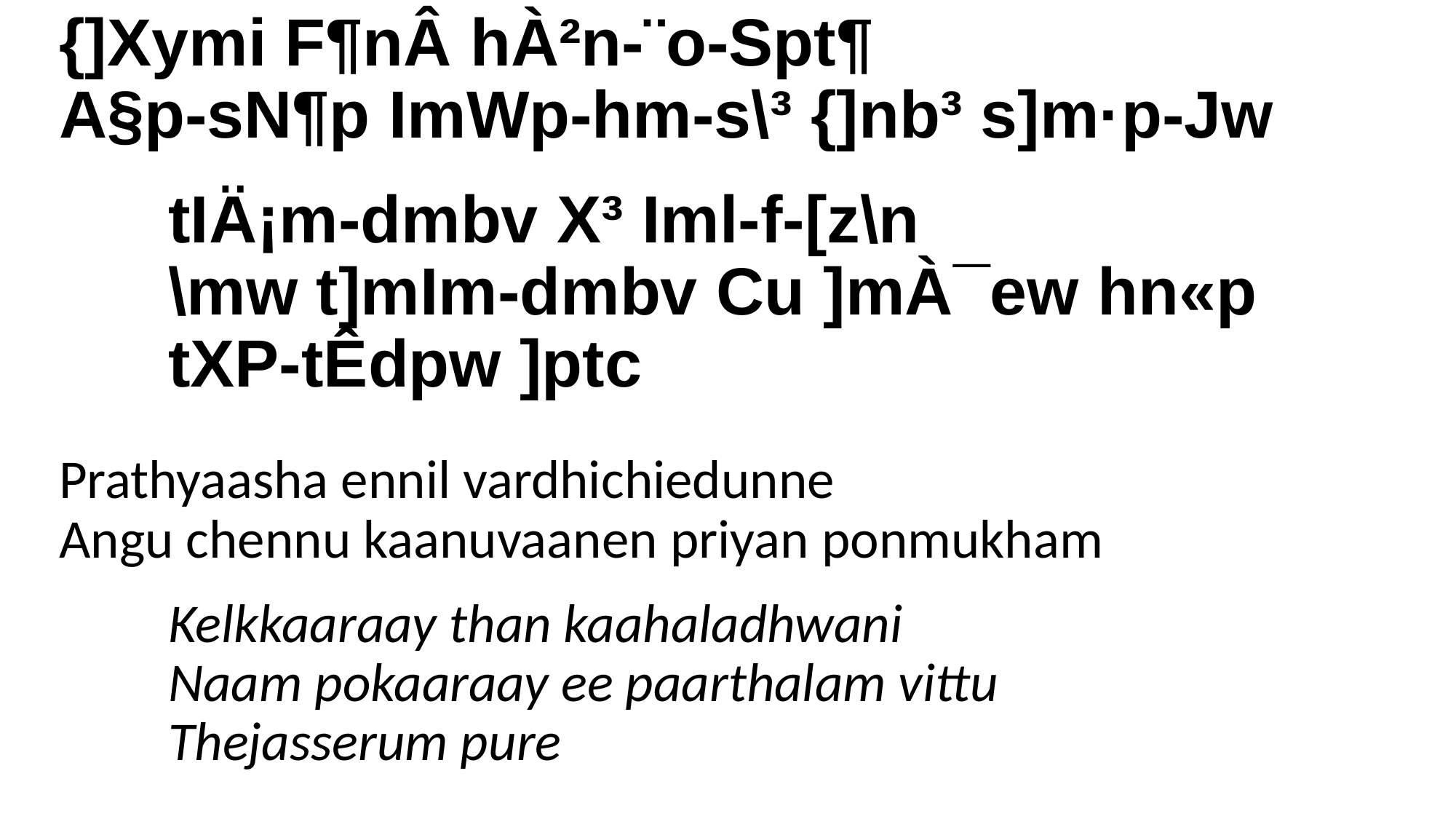

# {]Xymi F¶nÂ hÀ²n-¨o-Spt¶ A§p-sN¶p ImWp-hm-s\³ {]nb³ s]m·p-Jw tIÄ¡m-dmbv X³ Iml-f-[z\n \mw t]mIm-dmbv Cu ]mÀ¯ew hn«p tXP-tÊdpw ]ptc
Prathyaasha ennil vardhichiedunne
Angu chennu kaanuvaanen priyan ponmukham

	Kelkkaaraay than kaahaladhwani
	Naam pokaaraay ee paarthalam vittu
	Thejasserum pure